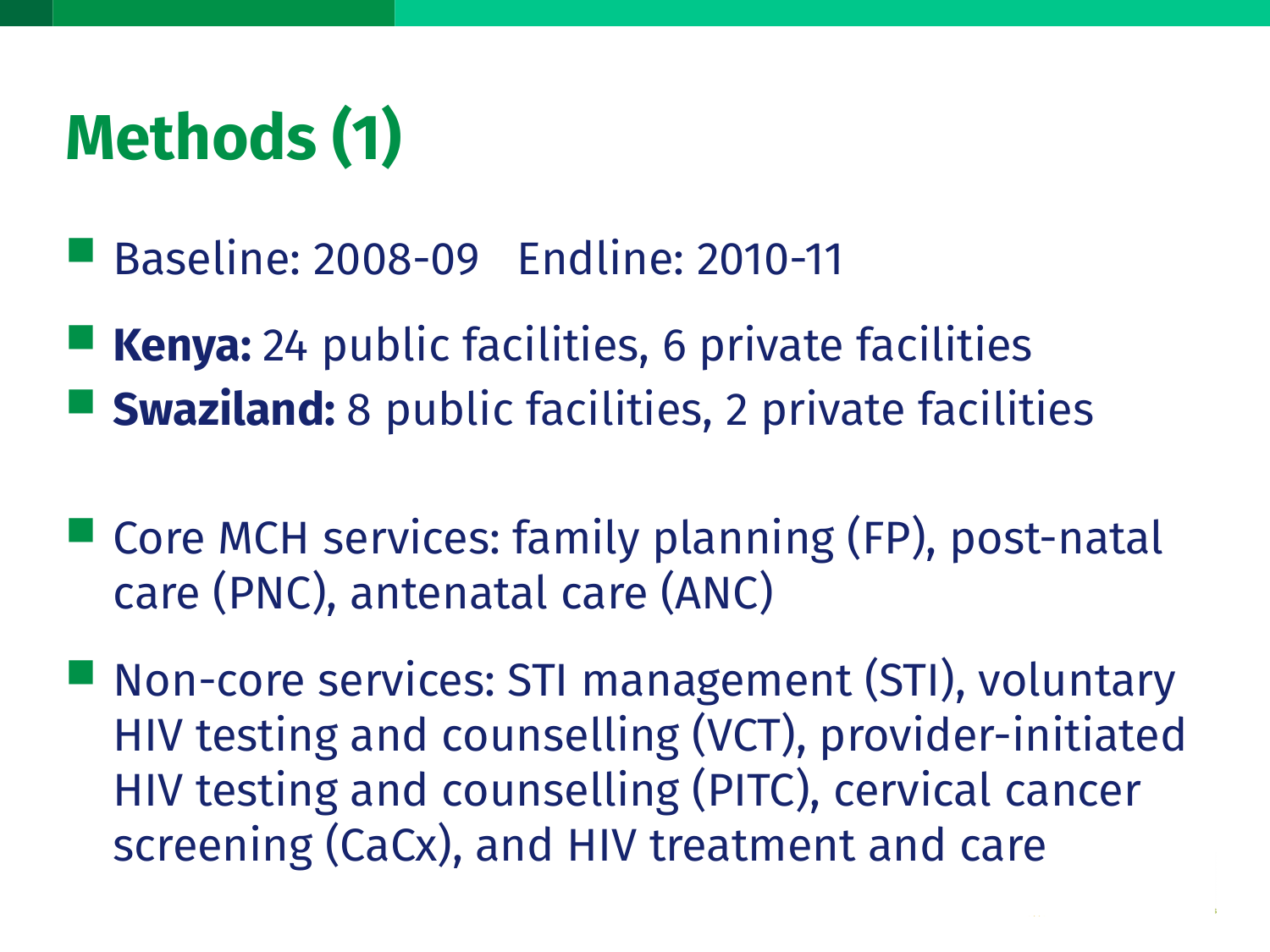

# Methods (1)
Baseline: 2008-09   Endline: 2010-11
Kenya: 24 public facilities, 6 private facilities
Swaziland: 8 public facilities, 2 private facilities
Core MCH services: family planning (FP), post-natal care (PNC), antenatal care (ANC)
Non-core services: STI management (STI), voluntary HIV testing and counselling (VCT), provider-initiated HIV testing and counselling (PITC), cervical cancer screening (CaCx), and HIV treatment and care